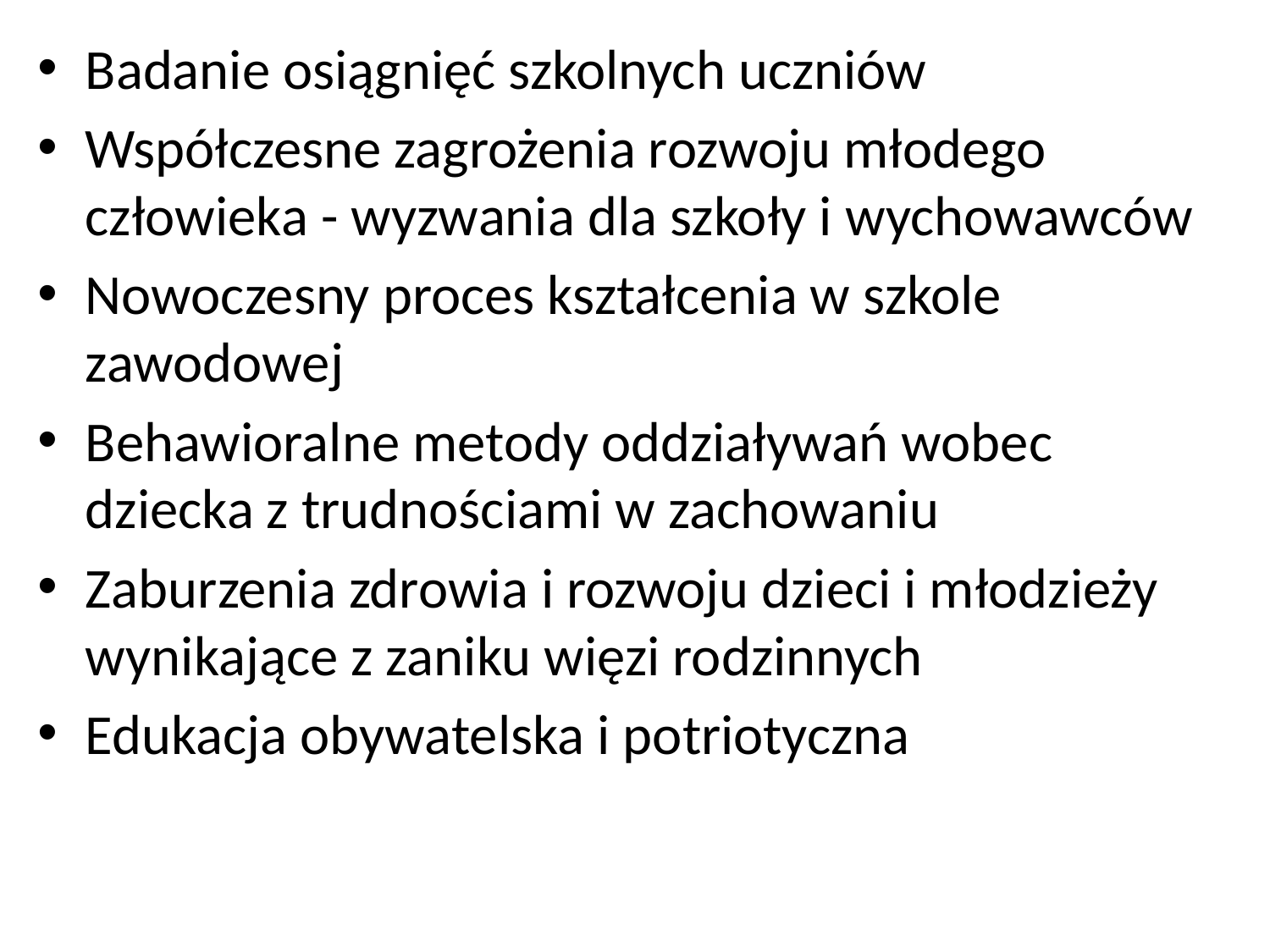

Badanie osiągnięć szkolnych uczniów
Współczesne zagrożenia rozwoju młodego człowieka - wyzwania dla szkoły i wychowawców
Nowoczesny proces kształcenia w szkole zawodowej
Behawioralne metody oddziaływań wobec dziecka z trudnościami w zachowaniu
Zaburzenia zdrowia i rozwoju dzieci i młodzieży wynikające z zaniku więzi rodzinnych
Edukacja obywatelska i potriotyczna